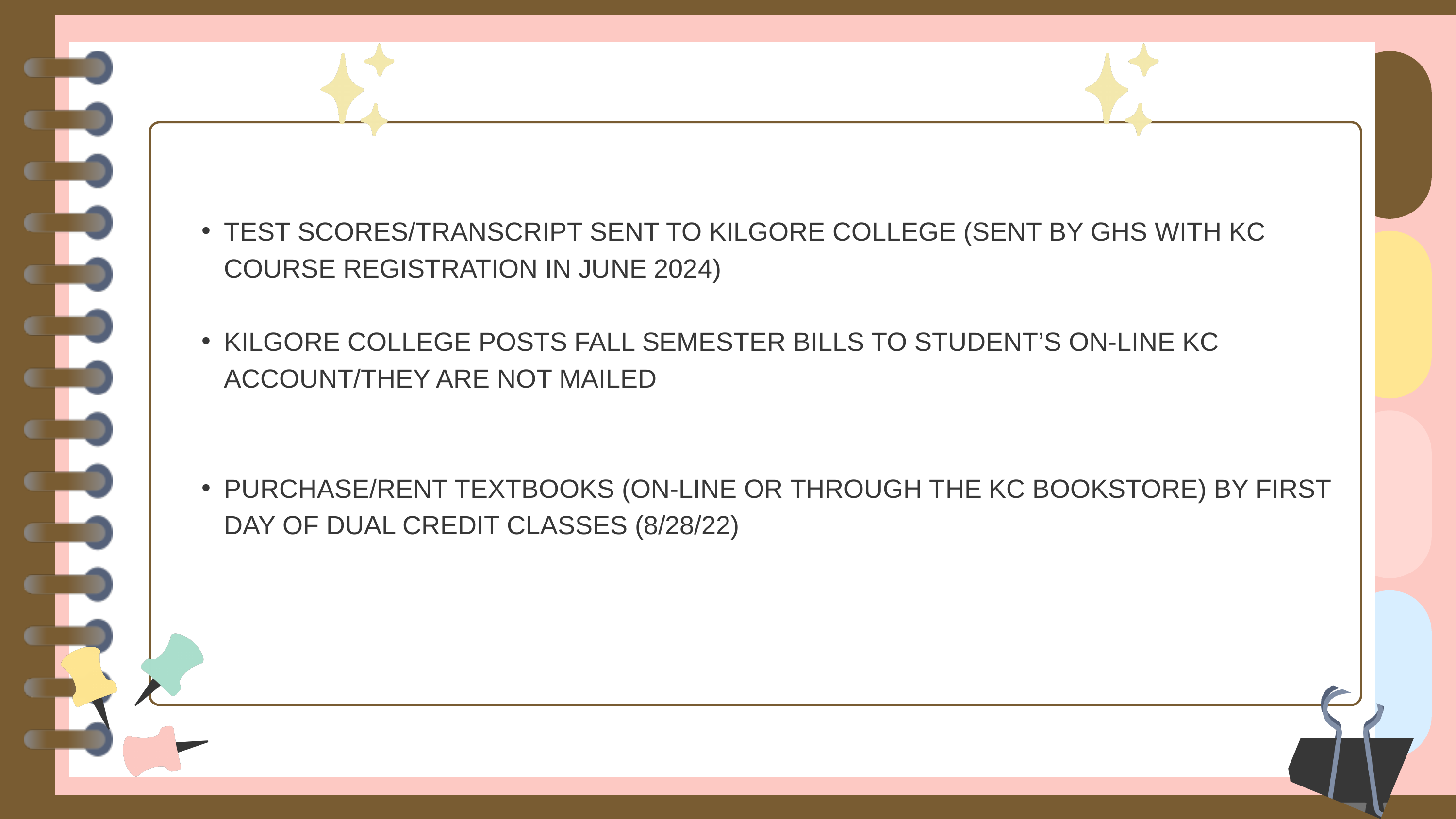

TEST SCORES/TRANSCRIPT SENT TO KILGORE COLLEGE (SENT BY GHS WITH KC COURSE REGISTRATION IN JUNE 2024)

KILGORE COLLEGE POSTS FALL SEMESTER BILLS TO STUDENT’S ON-LINE KC ACCOUNT/THEY ARE NOT MAILED

PURCHASE/RENT TEXTBOOKS (ON-LINE OR THROUGH THE KC BOOKSTORE) BY FIRST DAY OF DUAL CREDIT CLASSES (8/28/22)